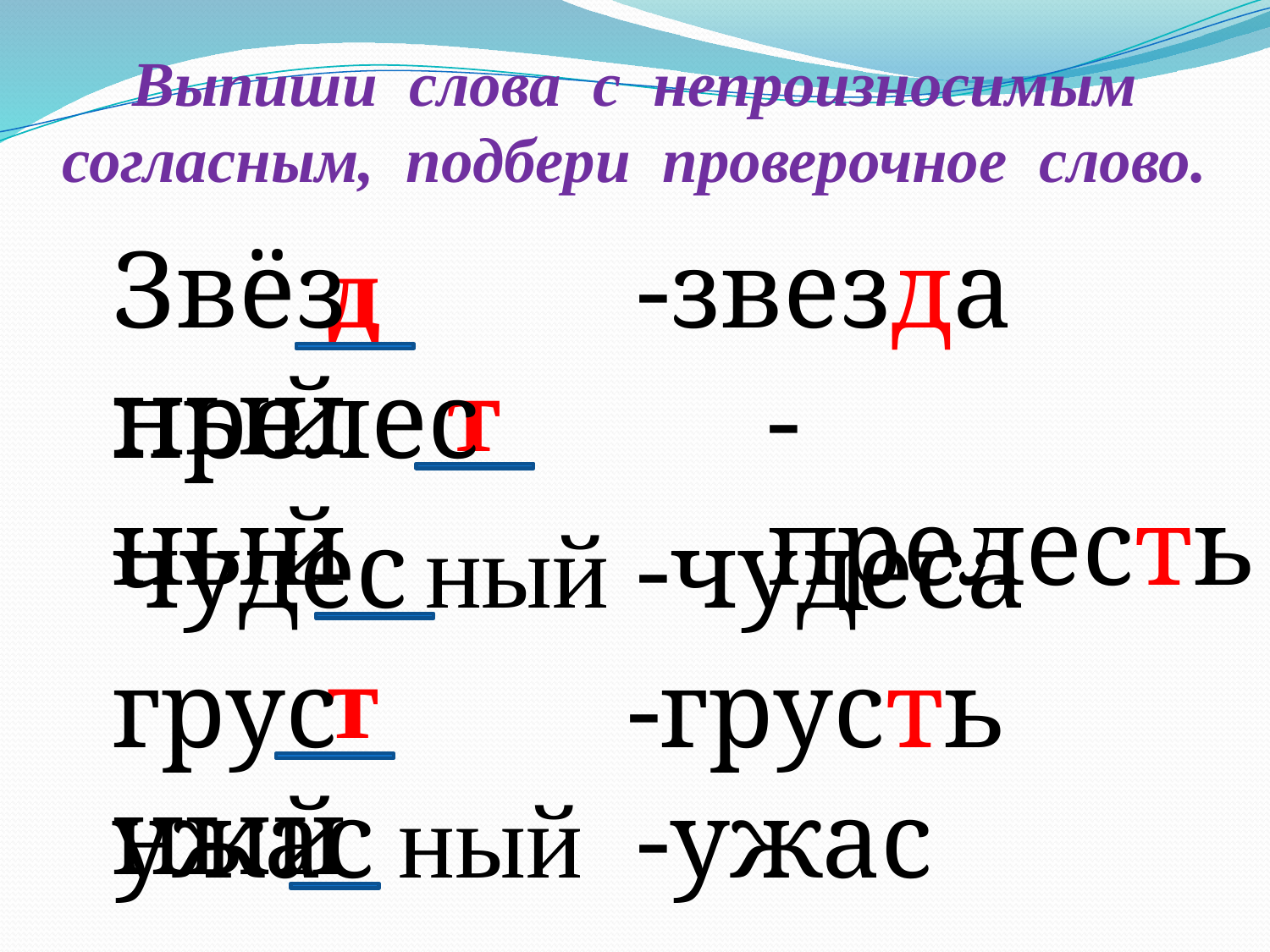

Выпиши  слова  с  непроизносимым согласным,  подбери  проверочное  слово.
Звёз   ный
д
-звезда

т
прелес   ный
-прелесть

чудес
 ный
-чудеса

т
грус   ный
-грусть

ужас
ный
-ужас